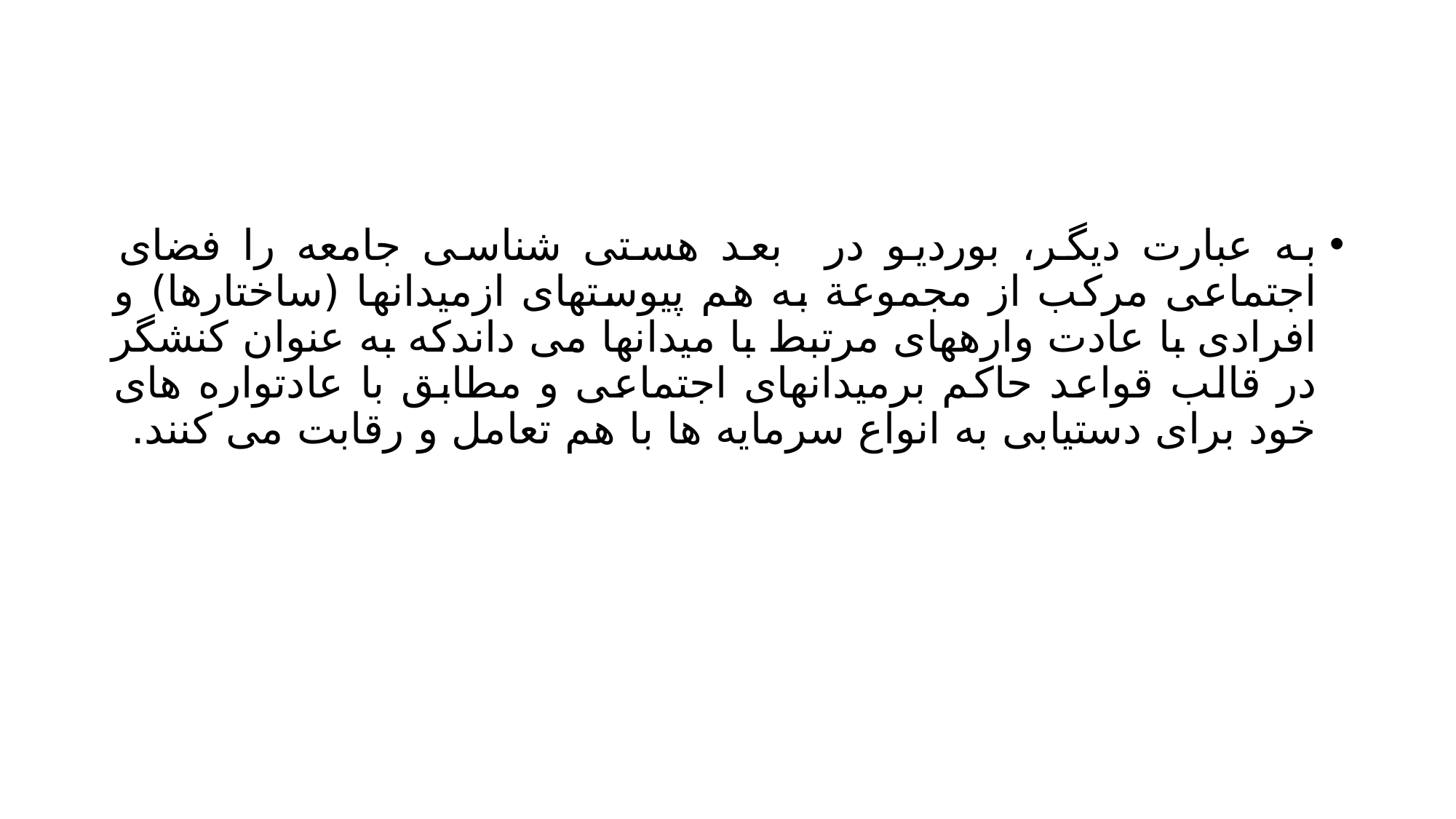

#
به عبارت دیگر، بوردیو در  بعد هستی شناسی جامعه را فضای اجتماعی مرکب از مجموعة به هم پیوستهای ازمیدانها (ساختارها) و افرادی با عادت وارههای مرتبط با میدانها می داندکه به عنوان کنشگر در قالب قواعد حاکم برمیدانهای اجتماعی و مطابق با عادتواره های خود برای دستیابی به انواع سرمایه ها با هم تعامل و رقابت می کنند.